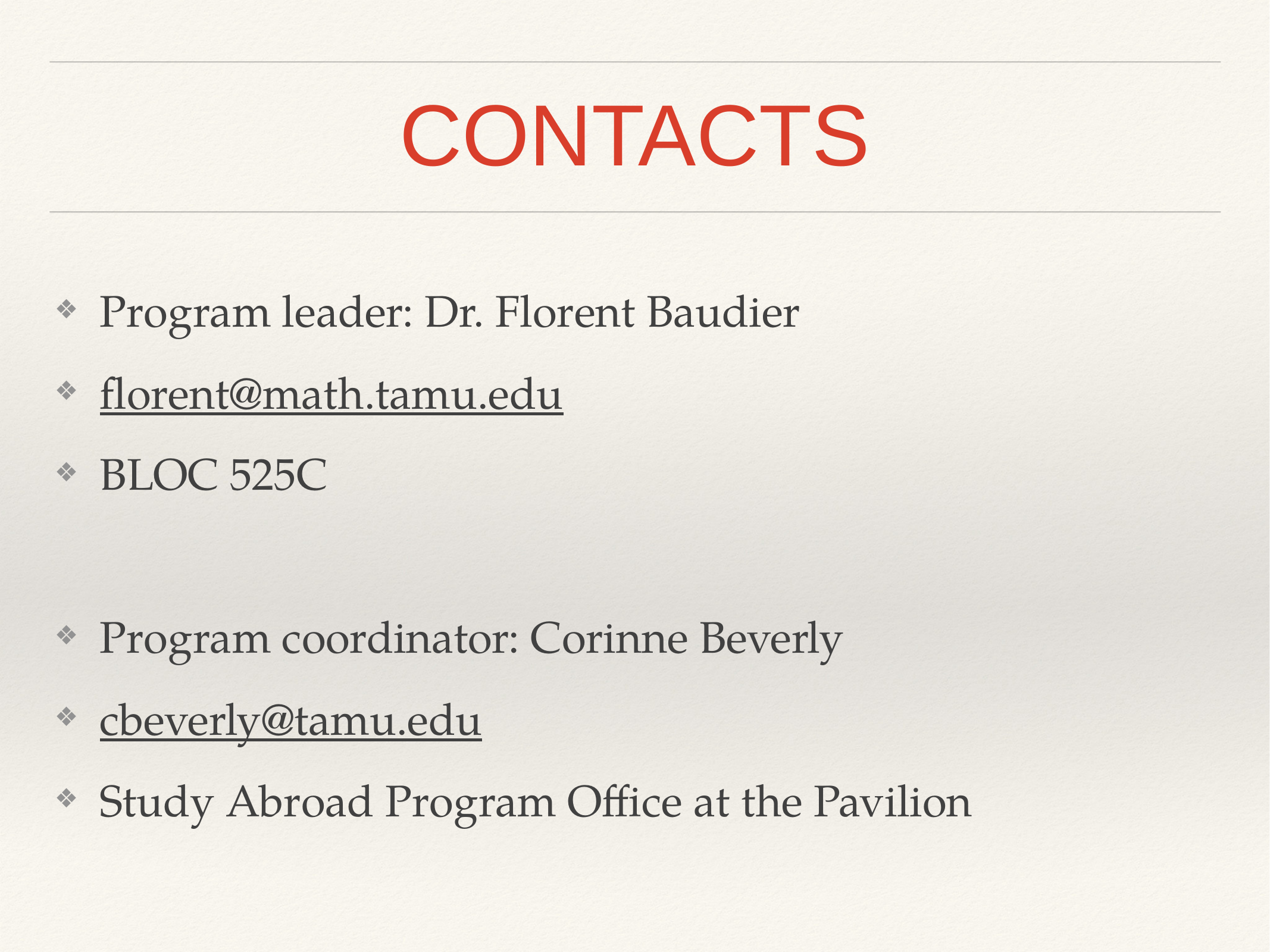

# CONTACTS
Program leader: Dr. Florent Baudier
florent@math.tamu.edu
BLOC 525C

Program coordinator: Corinne Beverly
cbeverly@tamu.edu
Study Abroad Program Office at the Pavilion